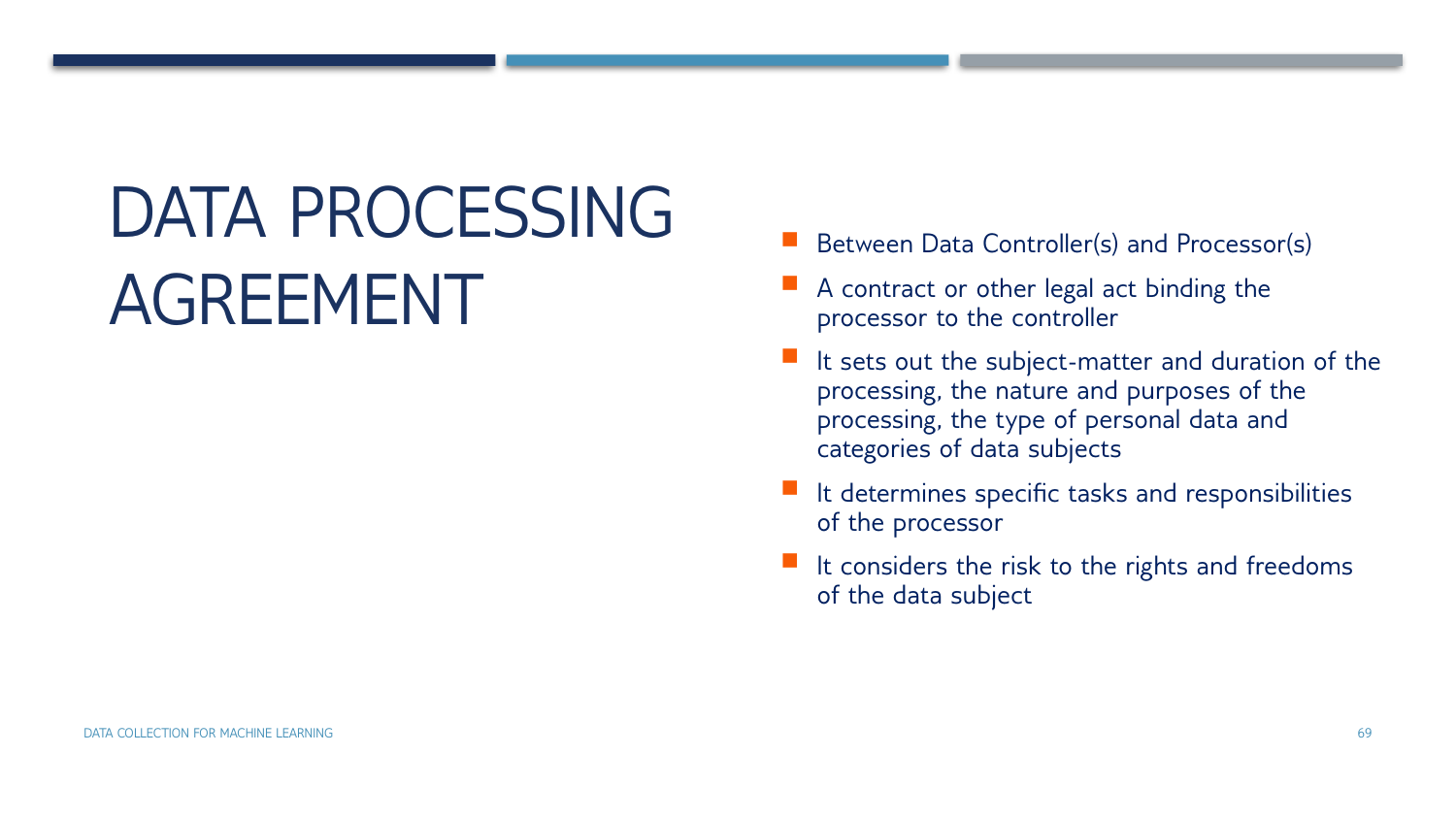

Between Data Controller(s) and Processor(s)
A contract or other legal act binding the processor to the controller
It sets out the subject-matter and duration of the processing, the nature and purposes of the processing, the type of personal data and categories of data subjects
It determines specific tasks and responsibilities of the processor
It considers the risk to the rights and freedoms of the data subject
DATA PROCESSING AGREEMENT
Data Collection for Machine Learning
69